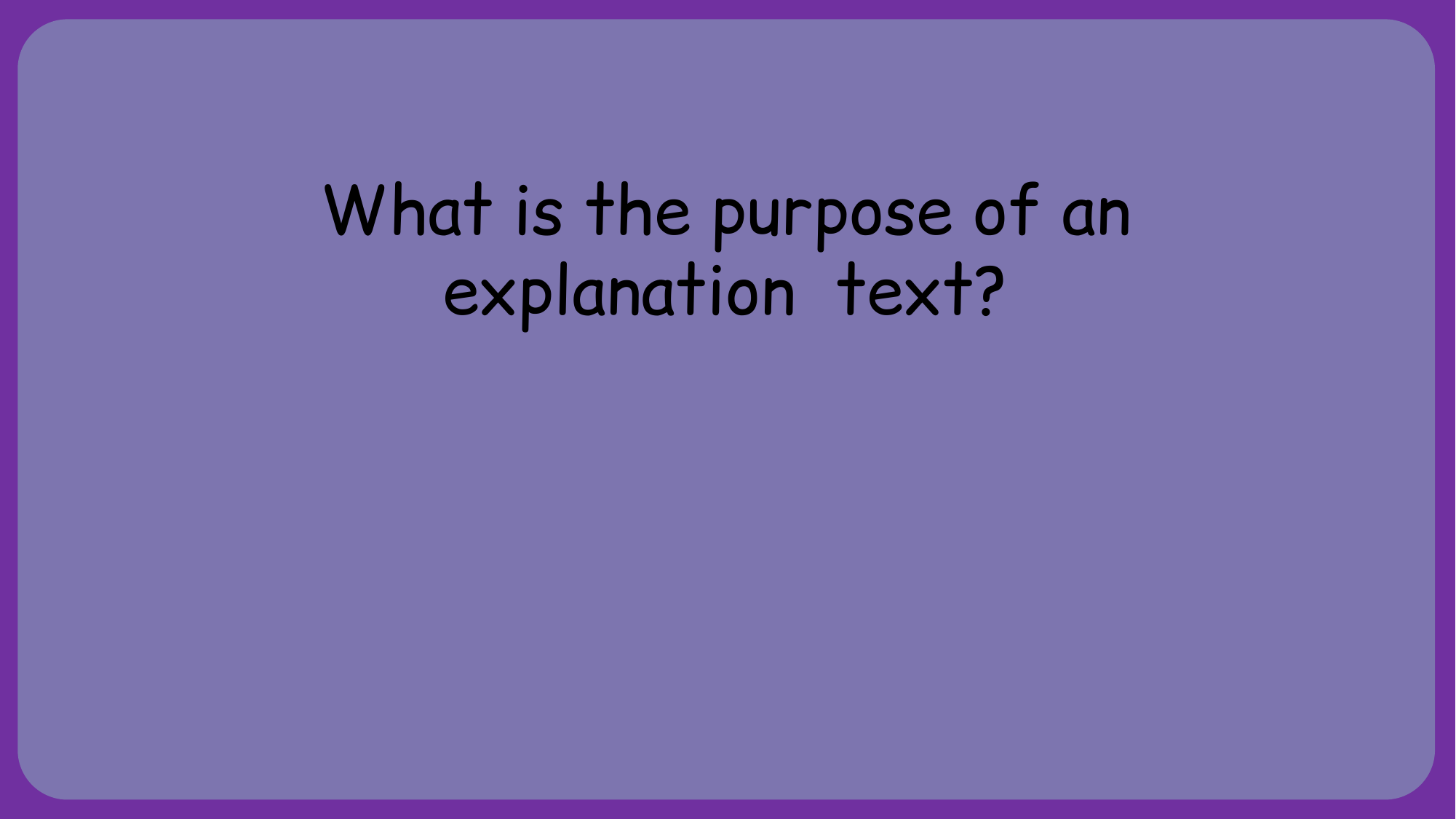

What is the purpose of an explanation  text?